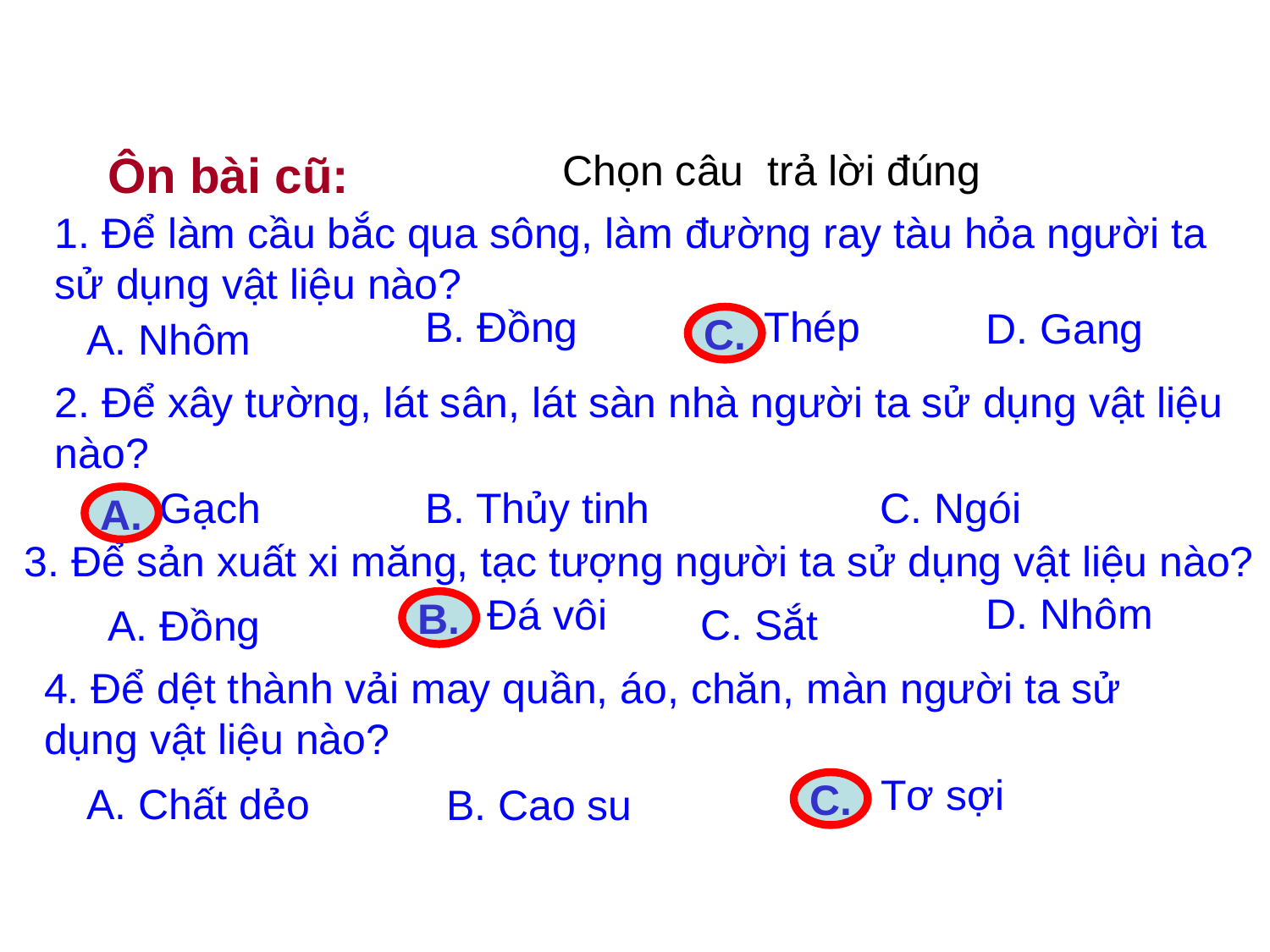

Ôn bài cũ:
Chọn câu  trả lời đúng
1. Để làm cầu bắc qua sông, làm đường ray tàu hỏa người ta sử dụng vật liệu nào?
B. Đồng
C. Thép
D. Gang
A. Nhôm
C.

2. Để xây tường, lát sân, lát sàn nhà người ta sử dụng vật liệu nào?
A. Gạch
B. Thủy tinh
C. Ngói
A.
 3. Để sản xuất xi măng, tạc tượng người ta sử dụng vật liệu nào?
D. Nhôm
B. Đá vôi
B.
C. Sắt
A. Đồng
4. Để dệt thành vải may quần, áo, chăn, màn người ta sử dụng vật liệu nào?
C. Tơ sợi
A. Chất dẻo
B. Cao su
C.